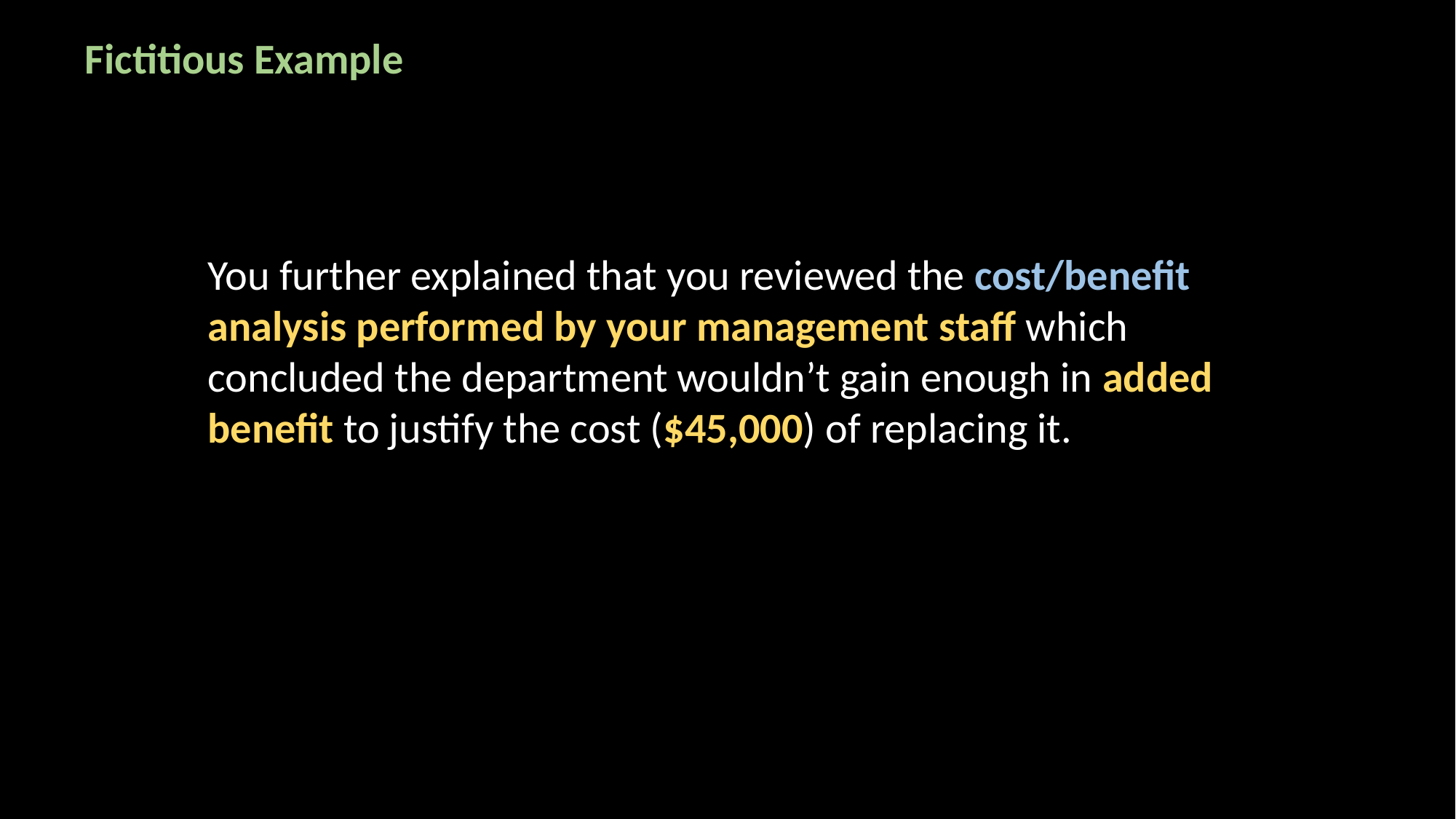

Fictitious Example
You further explained that you reviewed the cost/benefit analysis performed by your management staff which concluded the department wouldn’t gain enough in added benefit to justify the cost ($45,000) of replacing it.